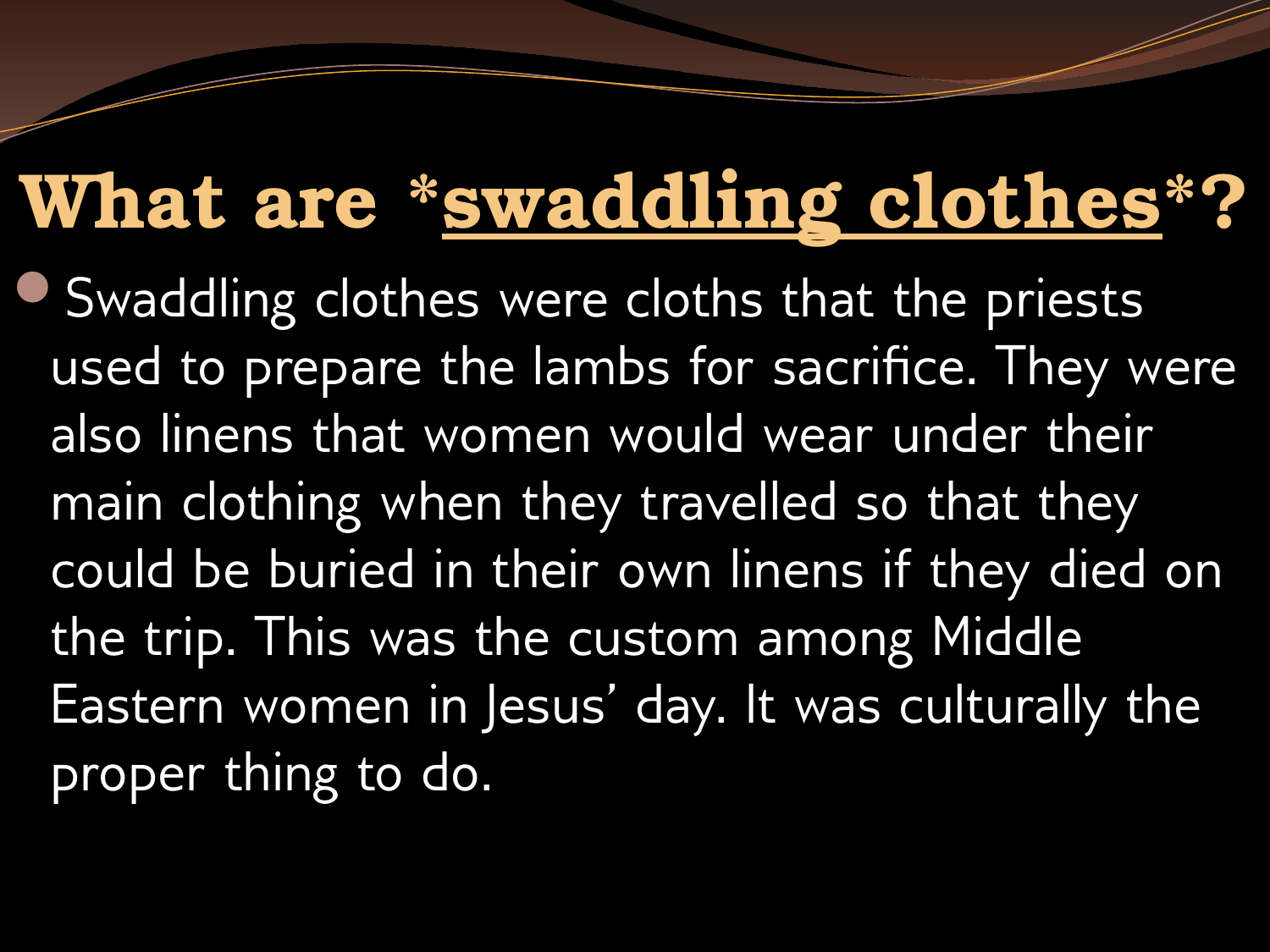

# What are *swaddling clothes*?
Swaddling clothes were cloths that the priests used to prepare the lambs for sacrifice. They were also linens that women would wear under their main clothing when they travelled so that they could be buried in their own linens if they died on the trip. This was the custom among Middle Eastern women in Jesus’ day. It was culturally the proper thing to do.